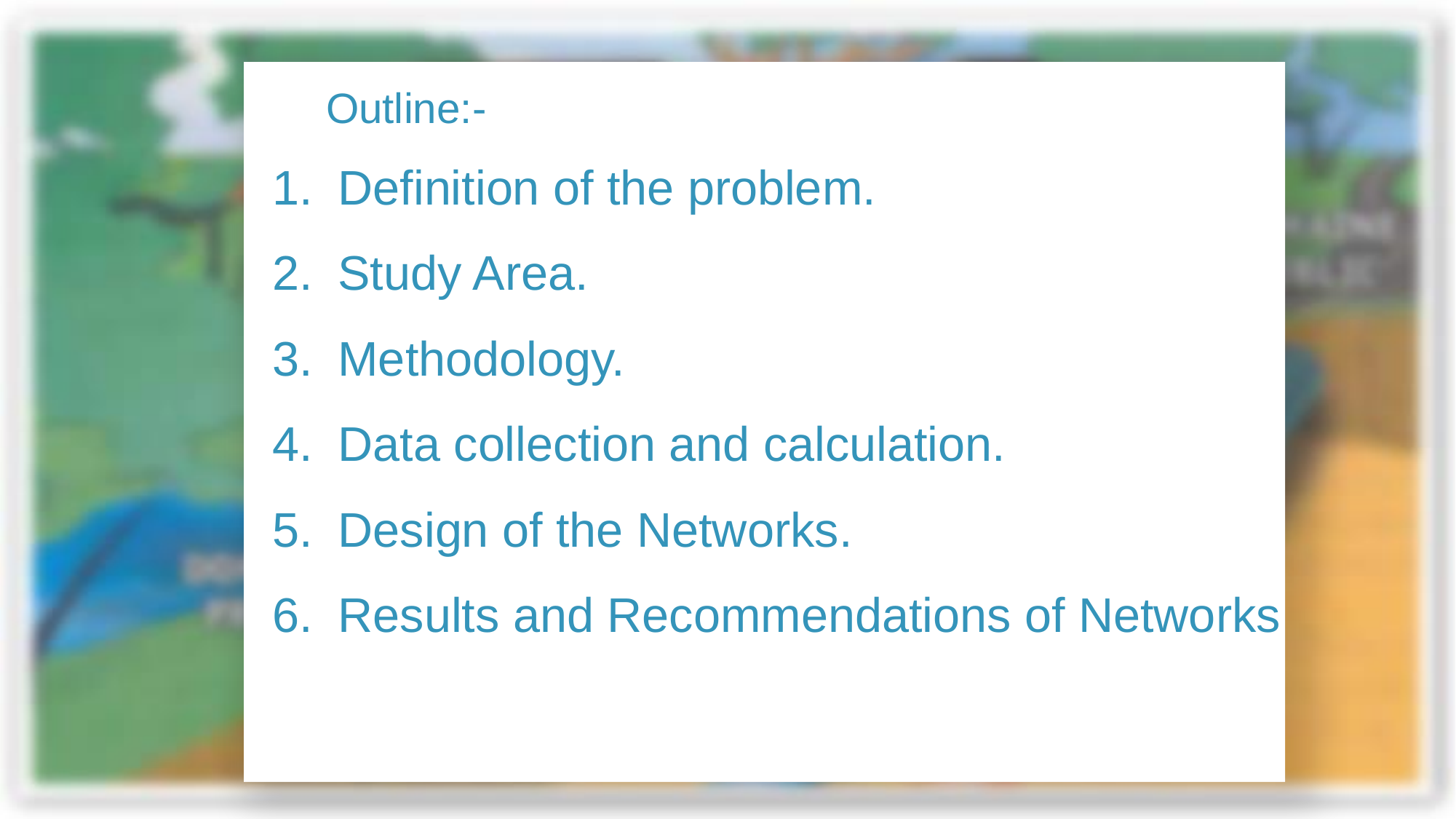

Outline:-
Definition of the problem.
Study Area.
Methodology.
Data collection and calculation.
Design of the Networks.
Results and Recommendations of Networks